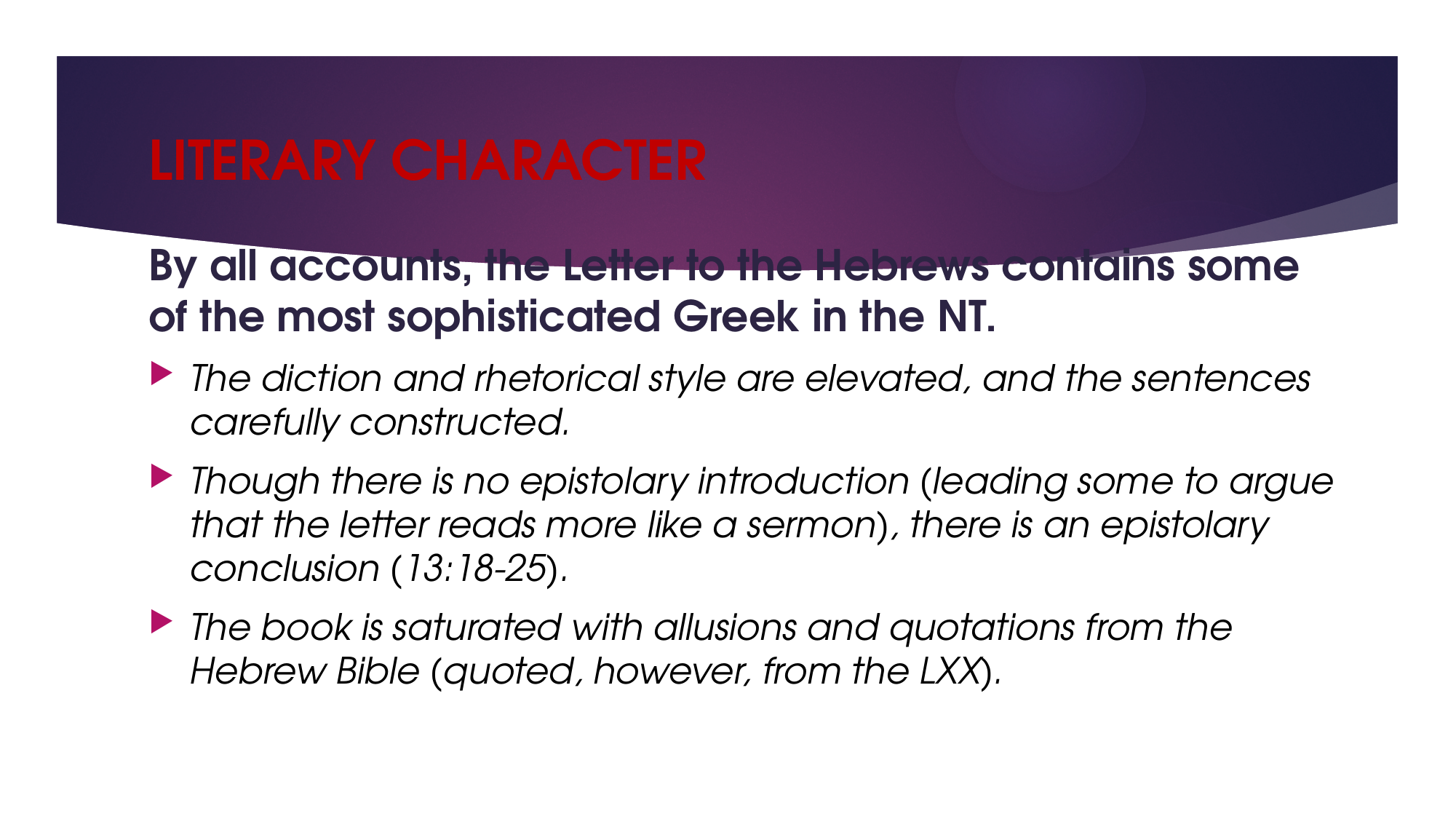

# LITERARY CHARACTER
By all accounts, the Letter to the Hebrews contains some of the most sophisticated Greek in the NT.
The diction and rhetorical style are elevated, and the sentences carefully constructed.
Though there is no epistolary introduction (leading some to argue that the letter reads more like a sermon), there is an epistolary conclusion (13:18-25).
The book is saturated with allusions and quotations from the Hebrew Bible (quoted, however, from the LXX).